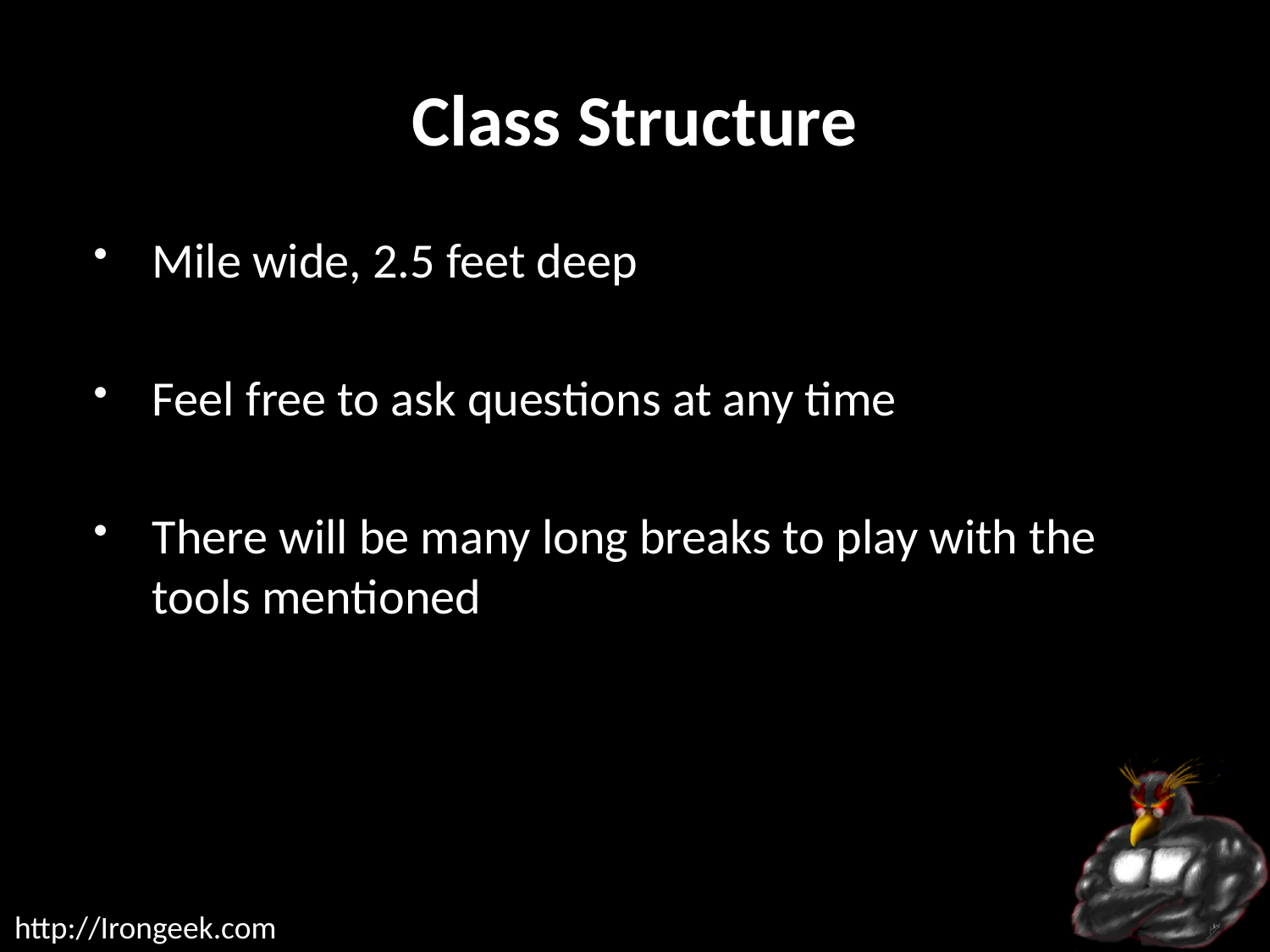

# Class Structure
Mile wide, 2.5 feet deep

Feel free to ask questions at any time

There will be many long breaks to play with the tools mentioned